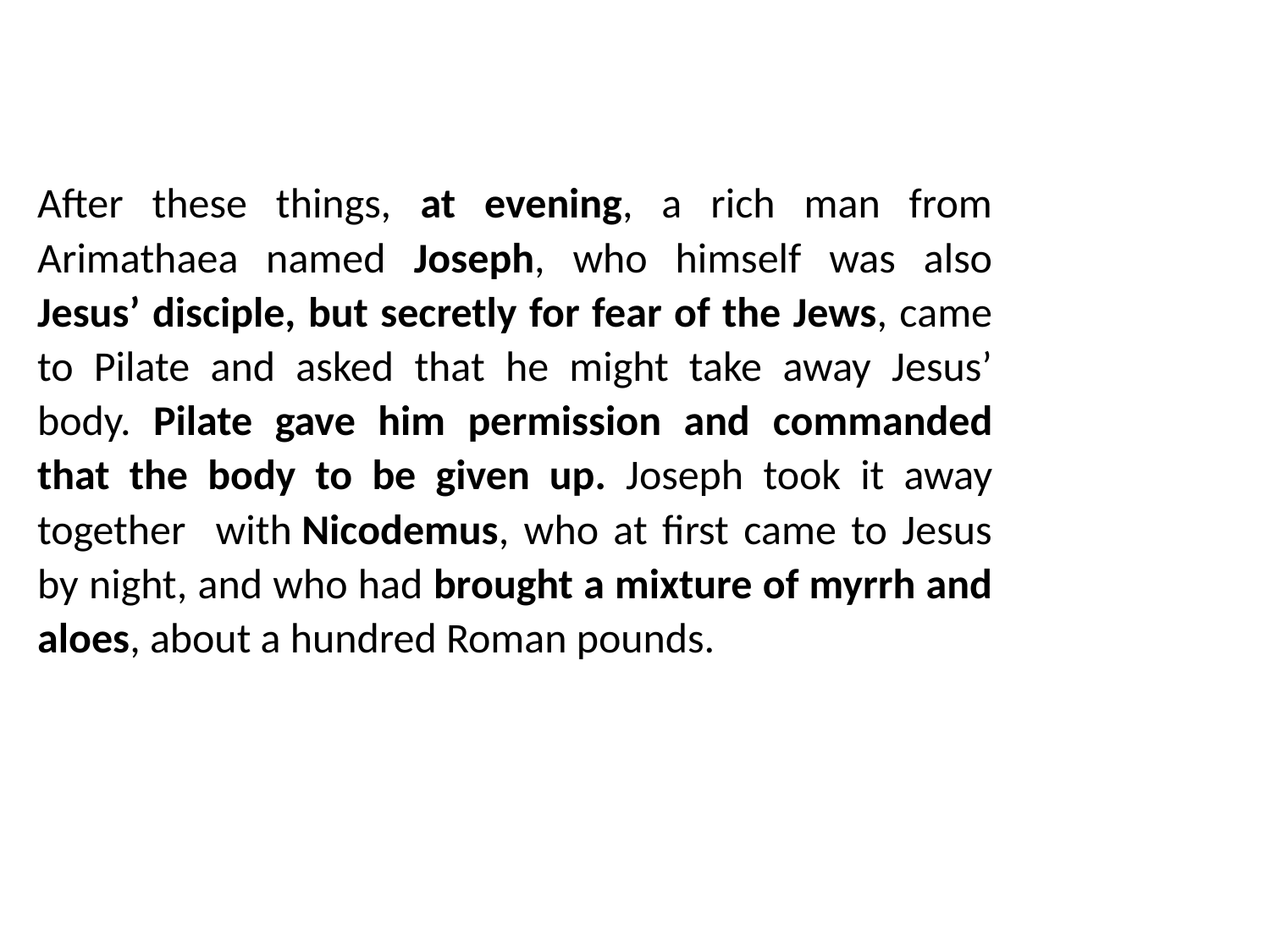

After these things, at evening, a rich man from Arimathaea named Joseph, who himself was also Jesus’ disciple, but secretly for fear of the Jews, came to Pilate and asked that he might take away Jesus’ body. Pilate gave him permission and commanded that the body to be given up. Joseph took it away together  with Nicodemus, who at first came to Jesus by night, and who had brought a mixture of myrrh and aloes, about a hundred Roman pounds.